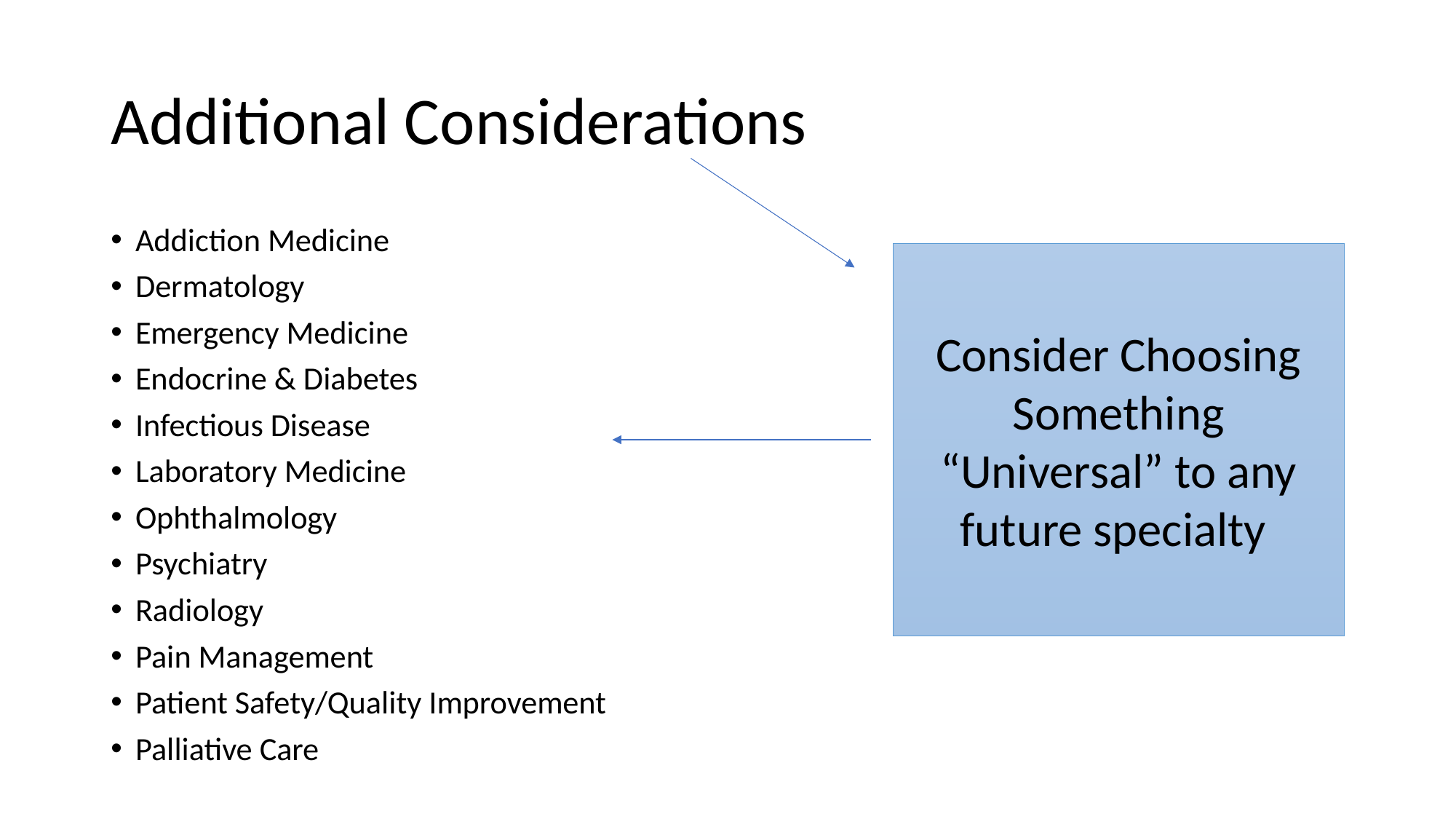

# Additional Considerations
Addiction Medicine
Dermatology
Emergency Medicine
Endocrine & Diabetes
Infectious Disease
Laboratory Medicine
Ophthalmology
Psychiatry
Radiology
Pain Management
Patient Safety/Quality Improvement
Palliative Care
Consider Choosing Something “Universal” to any future specialty